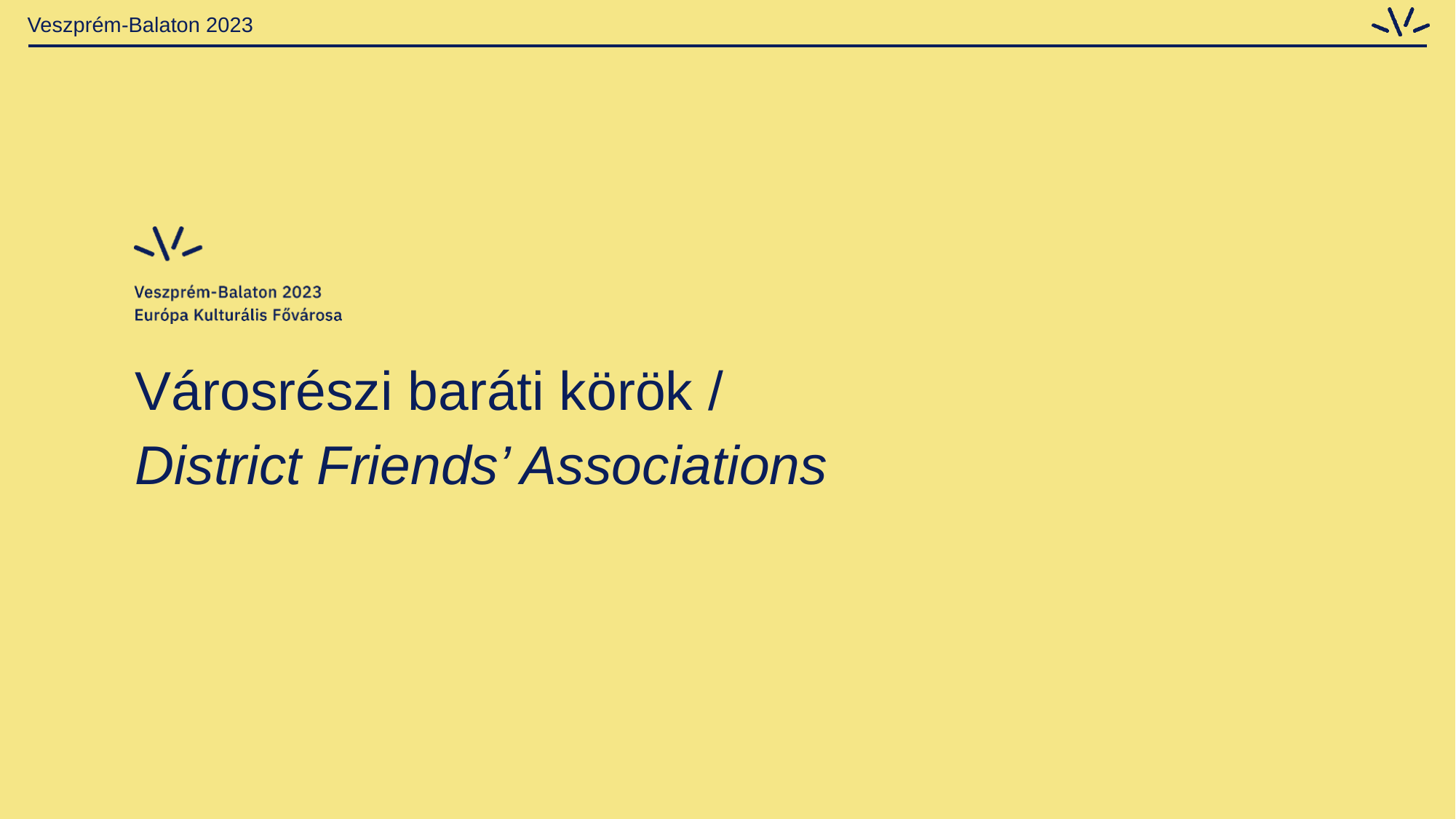

Városrészi baráti körök /
District Friends’ Associations